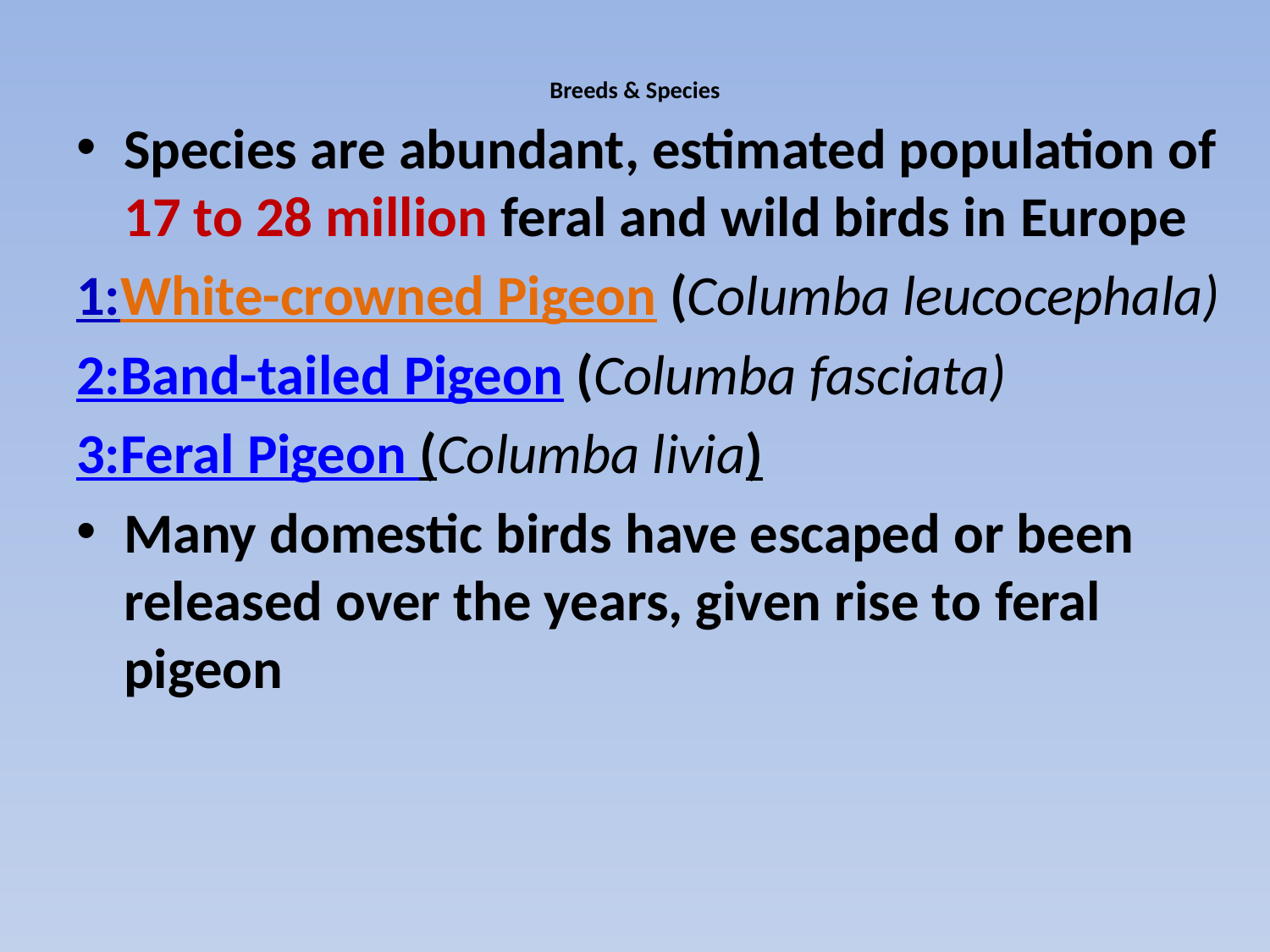

# Breeds & Species
Species are abundant, estimated population of 17 to 28 million feral and wild birds in Europe
1:White-crowned Pigeon (Columba leucocephala)
2:Band-tailed Pigeon (Columba fasciata)
3:Feral Pigeon (Columba livia)
Many domestic birds have escaped or been released over the years, given rise to feral pigeon